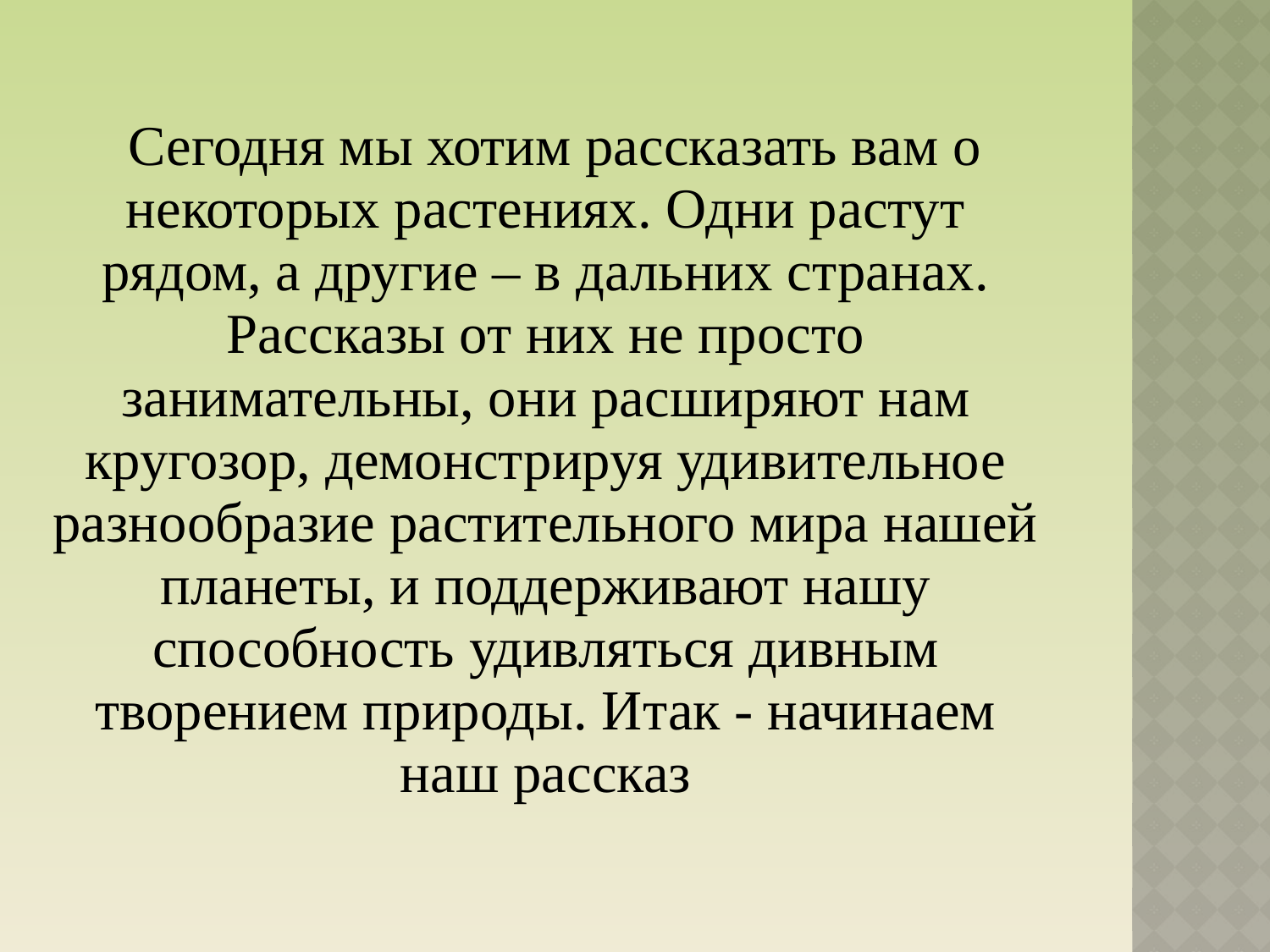

Сегодня мы хотим рассказать вам о некоторых растениях. Одни растут рядом, а другие – в дальних странах. Рассказы от них не просто занимательны, они расширяют нам кругозор, демонстрируя удивительное разнообразие растительного мира нашей планеты, и поддерживают нашу способность удивляться дивным творением природы. Итак - начинаем наш рассказ